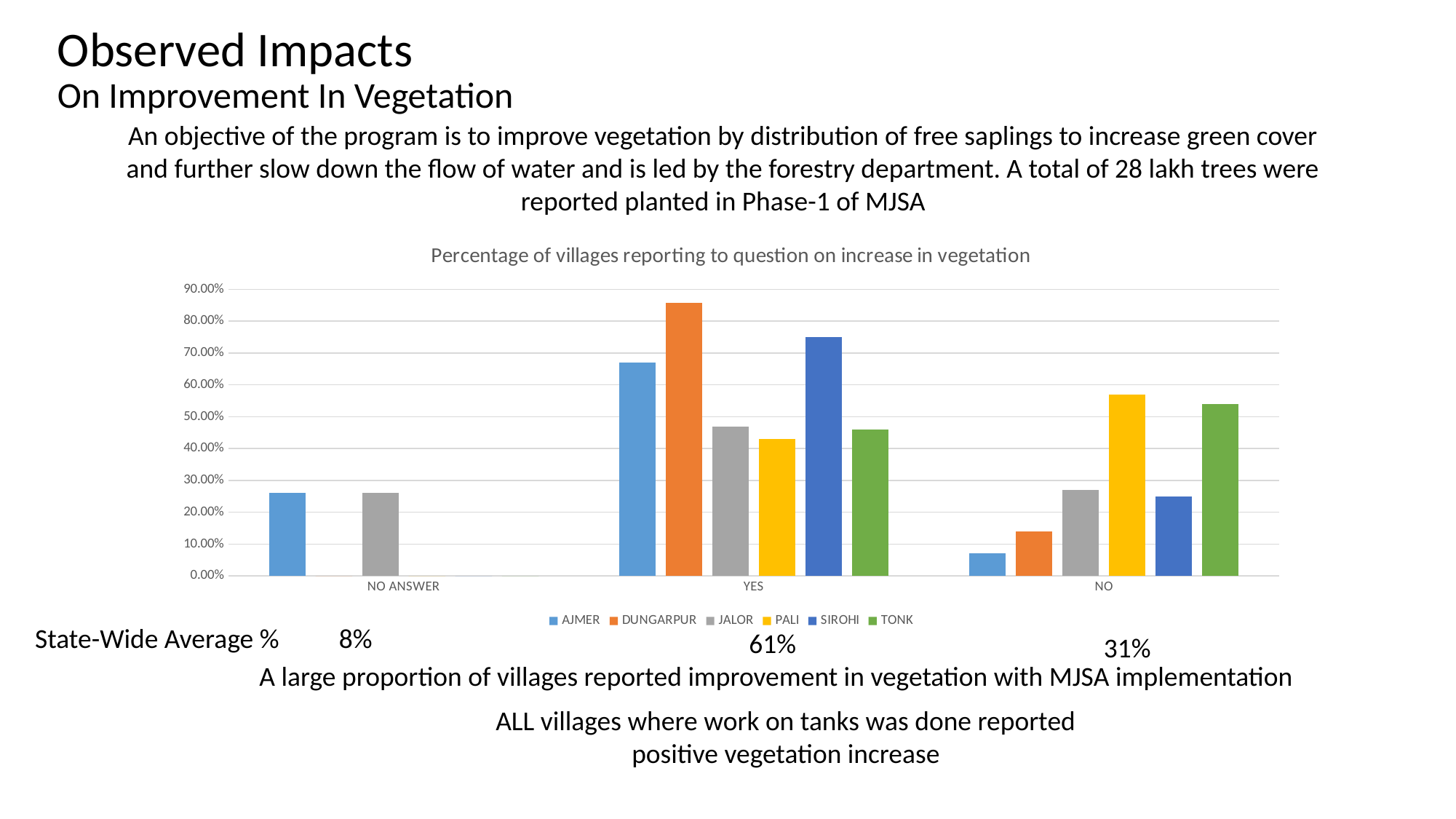

# Observed Impacts On Improvement In Vegetation
An objective of the program is to improve vegetation by distribution of free saplings to increase green cover and further slow down the flow of water and is led by the forestry department. A total of 28 lakh trees were reported planted in Phase-1 of MJSA

### Chart: Percentage of villages reporting to question on increase in vegetation

| Category | AJMER | DUNGARPUR | JALOR | PALI | SIROHI | TONK |
|---|---|---|---|---|---|---|
| NO ANSWER | 0.26 | 0.0 | 0.26 | 0.0 | 0.0 | 0.0 |
| YES | 0.67 | 0.8571 | 0.47 | 0.43 | 0.75 | 0.46 |
| NO | 0.07 | 0.14 | 0.27 | 0.57 | 0.25 | 0.54 |
State-Wide Average %
8%
61%
31%
A large proportion of villages reported improvement in vegetation with MJSA implementation
ALL villages where work on tanks was done reported positive vegetation increase